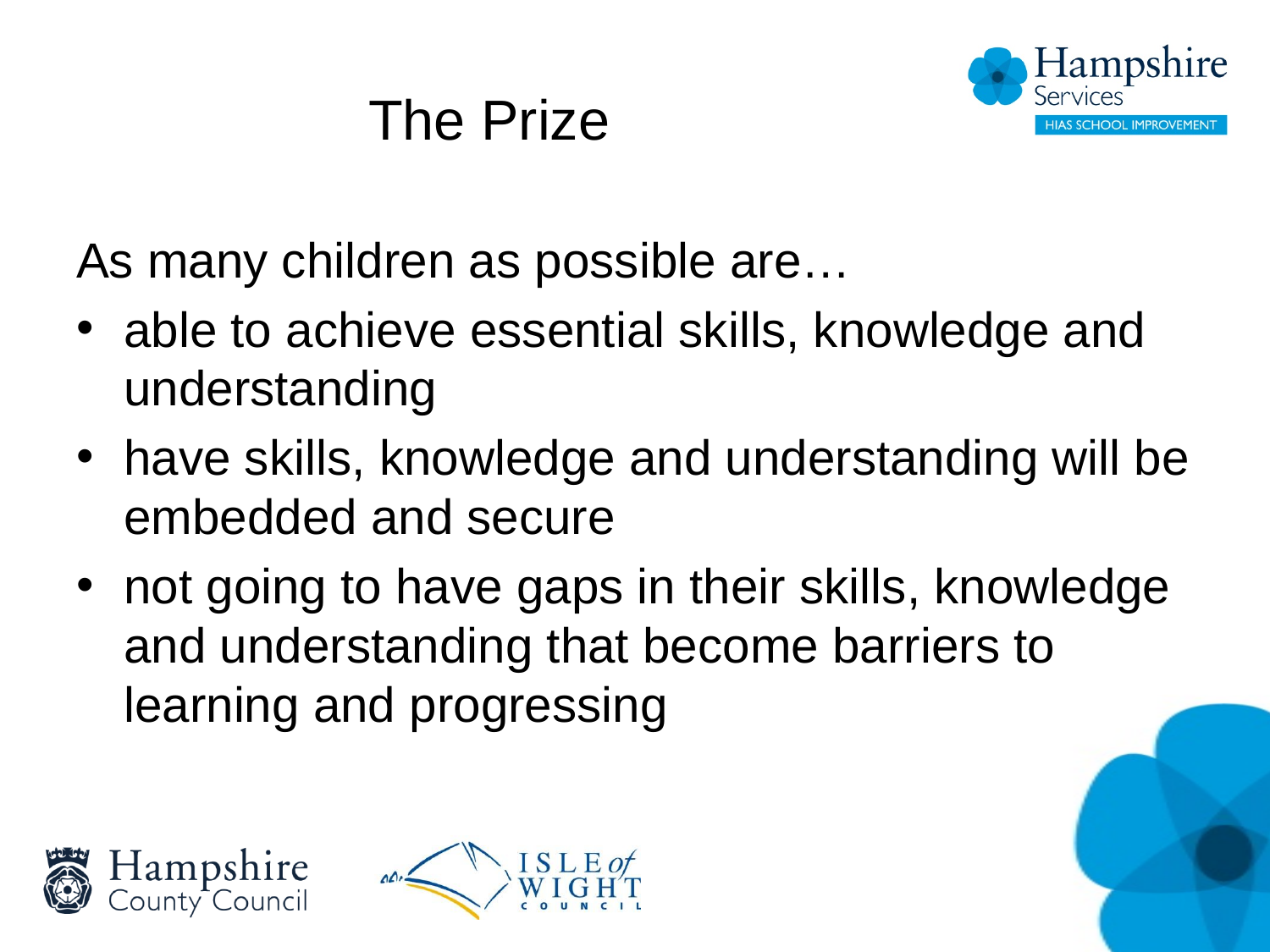

# The Prize
As many children as possible are…
able to achieve essential skills, knowledge and understanding
have skills, knowledge and understanding will be embedded and secure
not going to have gaps in their skills, knowledge and understanding that become barriers to learning and progressing